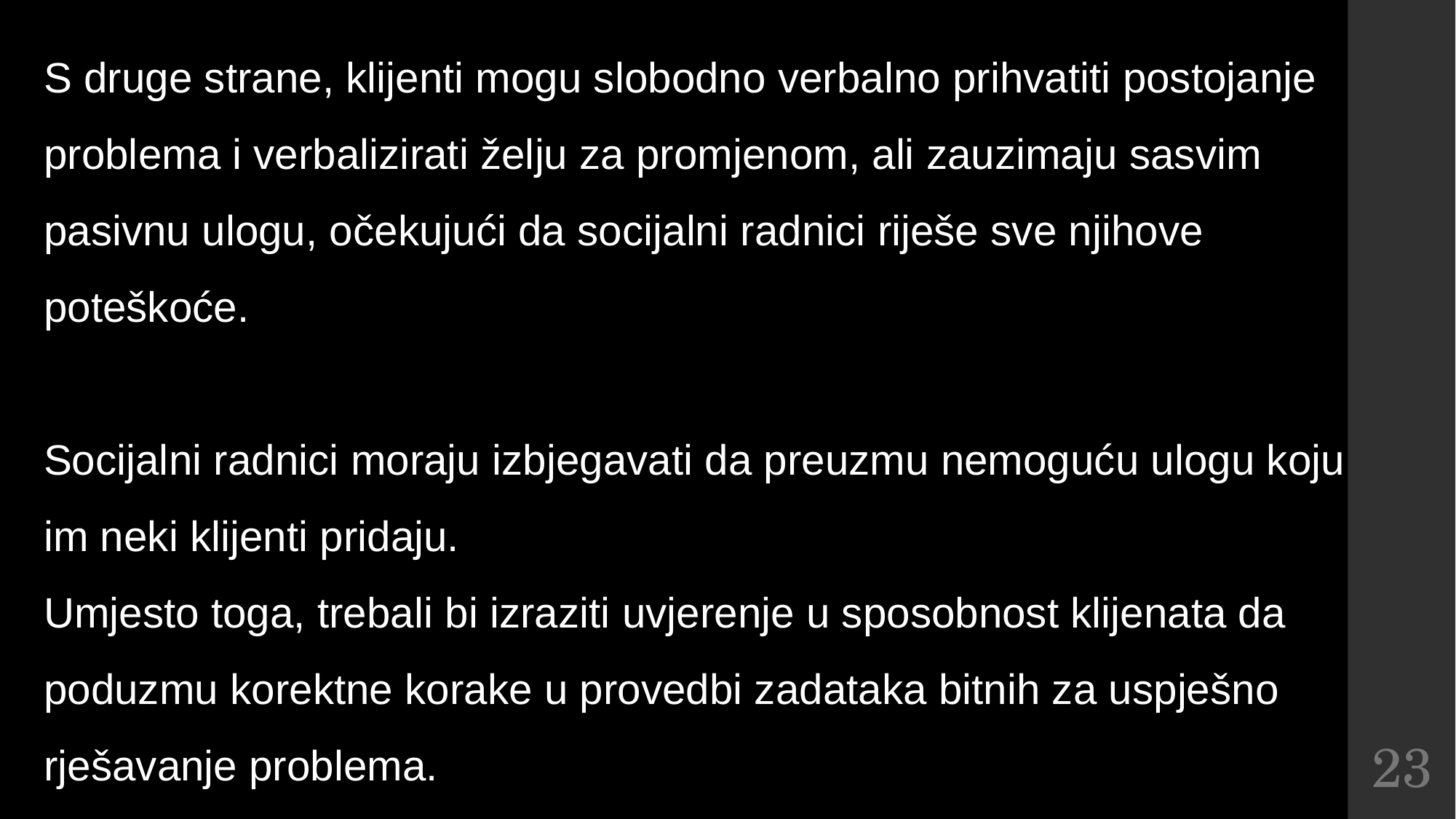

S druge strane, klijenti mogu slobodno verbalno prihvatiti postojanje problema i verbalizirati želju za promjenom, ali zauzimaju sasvim pasivnu ulogu, očekujući da socijalni radnici riješe sve njihove poteškoće.

Socijalni radnici moraju izbjegavati da preuzmu nemoguću ulogu koju im neki klijenti pridaju.
Umjesto toga, trebali bi izraziti uvjerenje u sposobnost klijenata da poduzmu korektne korake u provedbi zadataka bitnih za uspješno rješavanje problema.
23